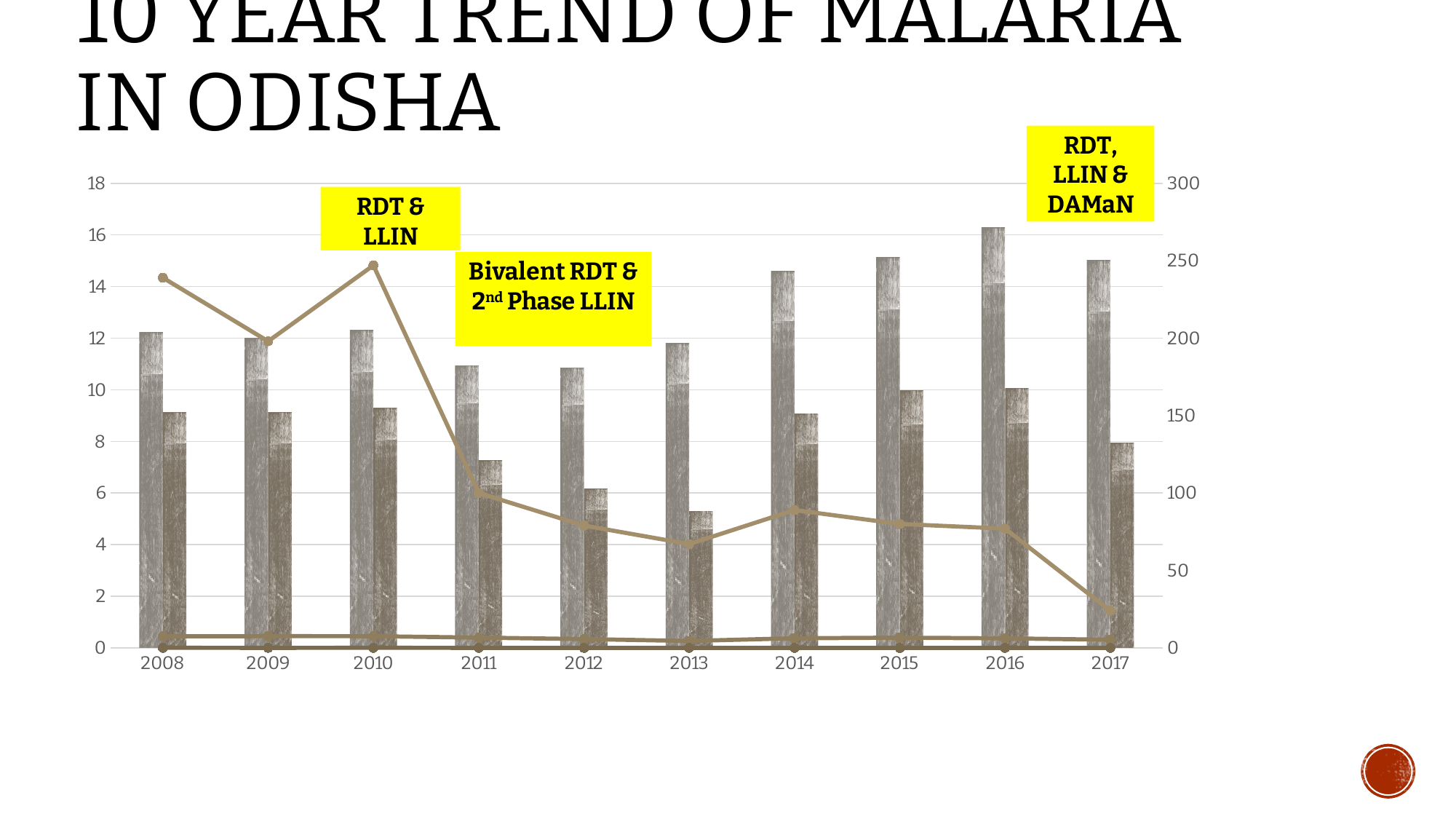

# 10 YEAR TREND OF MALARIA IN ODISHA

### Chart

| Category | ABER | API | Deaths | TPR | CFR |
|---|---|---|---|---|---|
| 2008 | 12.23 | 9.13 | 239.0 | 7.464296415058069 | 0.06366033614788384 |
| 2009 | 12.0 | 9.120000000000001 | 198.0 | 7.5945535918830664 | 0.05198160166341131 |
| 2010 | 12.3 | 9.290000000000001 | 247.0 | 7.549931704442634 | 0.06242875665675052 |
| 2011 | 10.92 | 7.25 | 100.0 | 6.6433316081817315 | 0.032365811346158825 |
| 2012 | 10.83 | 6.17 | 79.0 | 5.693608061623242 | 0.030056079317612873 |
| 2013 | 11.81 | 5.3 | 67.0 | 4.489643041968984 | 0.029387253826922248 |
| 2014 | 14.6 | 9.08 | 89.0 | 6.218333065973956 | 0.022531417403368136 |
| 2015 | 15.14 | 9.97 | 80.0 | 6.610472980590163 | 0.018312922055625503 |
| 2016 | 16.29 | 10.06 | 77.0 | 6.18 | 0.017122640355617256 |
| 2017 | 15.01923186443698 | 7.942426766163151 | 24.0 | 5.288171084813929 | 0.006815471119441142 |